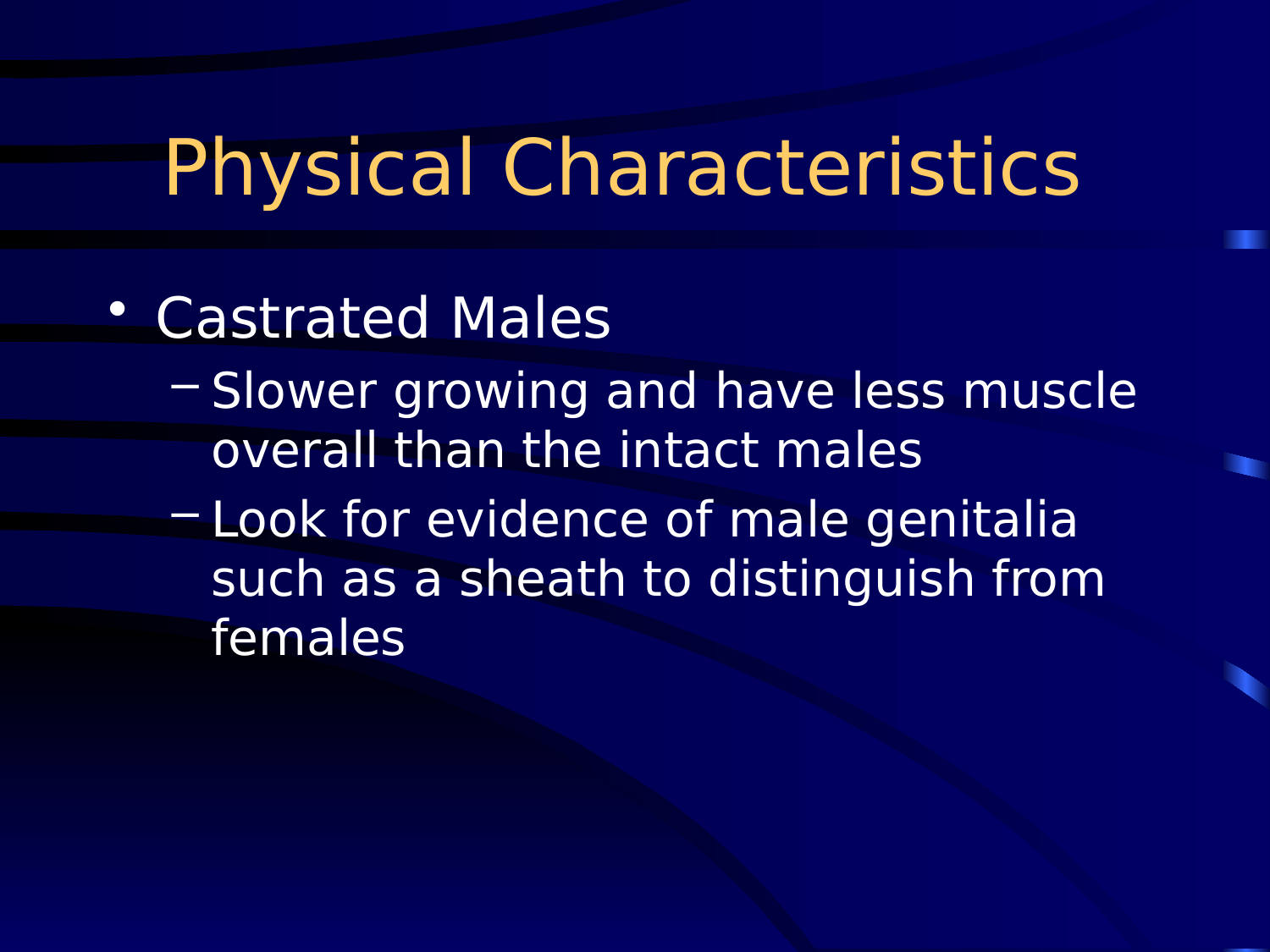

# Physical Characteristics
Castrated Males
Slower growing and have less muscle overall than the intact males
Look for evidence of male genitalia such as a sheath to distinguish from females